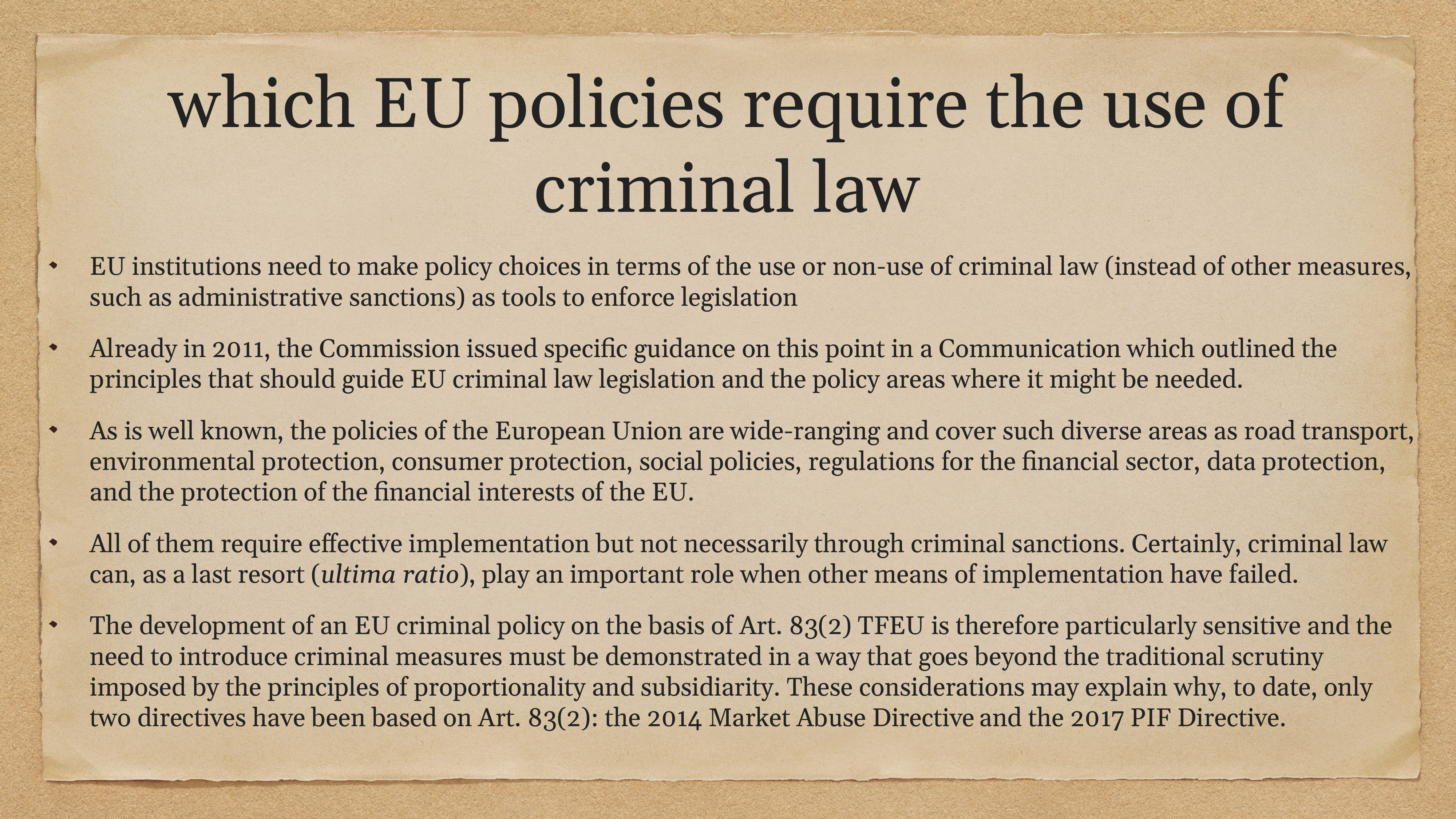

# which EU policies require the use of criminal law
EU institutions need to make policy choices in terms of the use or non-use of criminal law (instead of other measures, such as administrative sanctions) as tools to enforce legislation
Already in 2011, the Commission issued specific guidance on this point in a Communication which outlined the principles that should guide EU criminal law legislation and the policy areas where it might be needed.
As is well known, the policies of the European Union are wide-ranging and cover such diverse areas as road transport, environmental protection, consumer protection, social policies, regulations for the financial sector, data protection, and the protection of the financial interests of the EU.
All of them require effective implementation but not necessarily through criminal sanctions. Certainly, criminal law can, as a last resort (ultima ratio), play an important role when other means of implementation have failed.
The development of an EU criminal policy on the basis of Art. 83(2) TFEU is therefore particularly sensitive and the need to introduce criminal measures must be demonstrated in a way that goes beyond the traditional scrutiny imposed by the principles of proportionality and subsidiarity. These considerations may explain why, to date, only two directives have been based on Art. 83(2): the 2014 Market Abuse Directive and the 2017 PIF Directive.